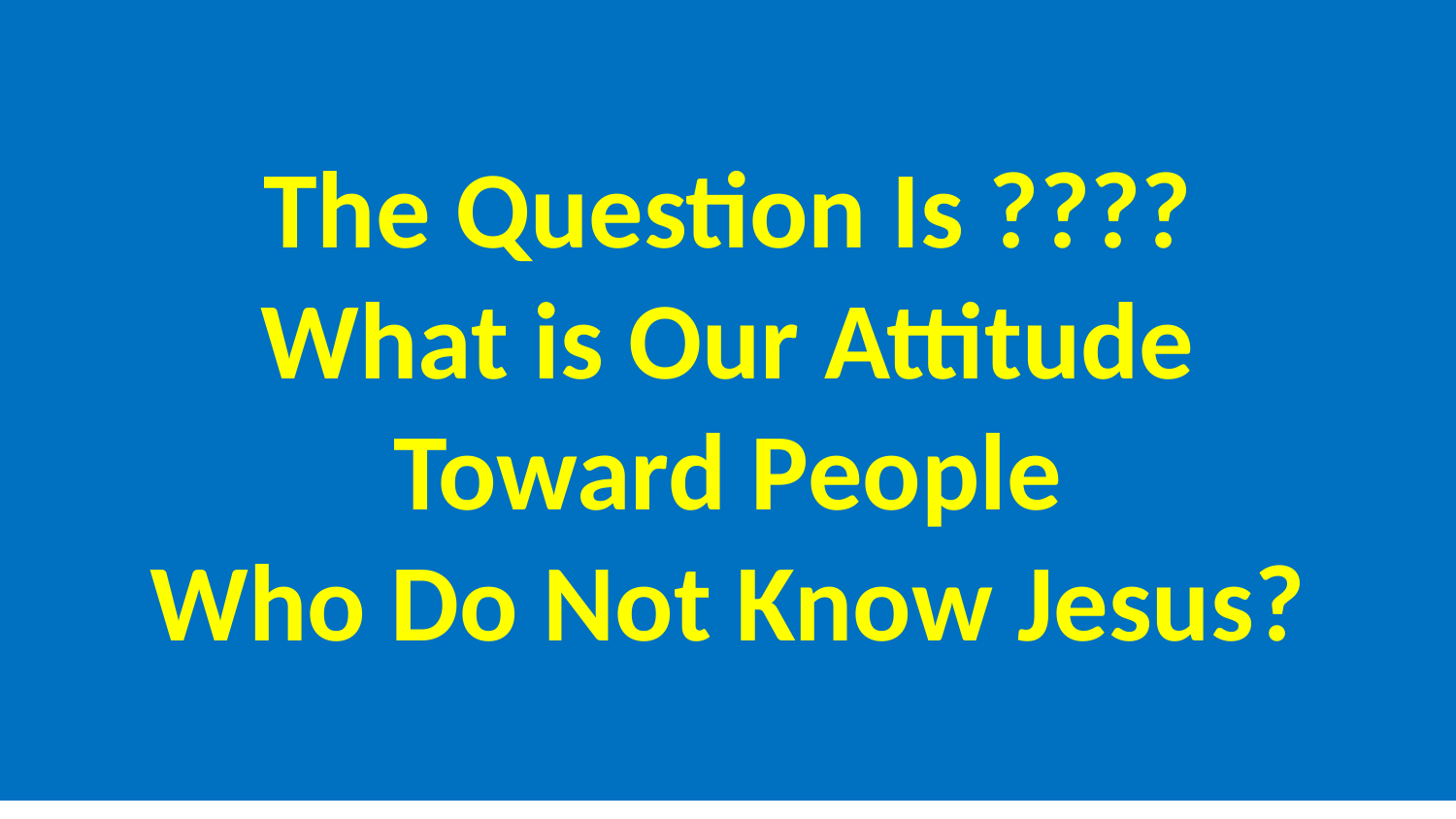

The Question Is ????
What is Our Attitude
Toward People
Who Do Not Know Jesus?